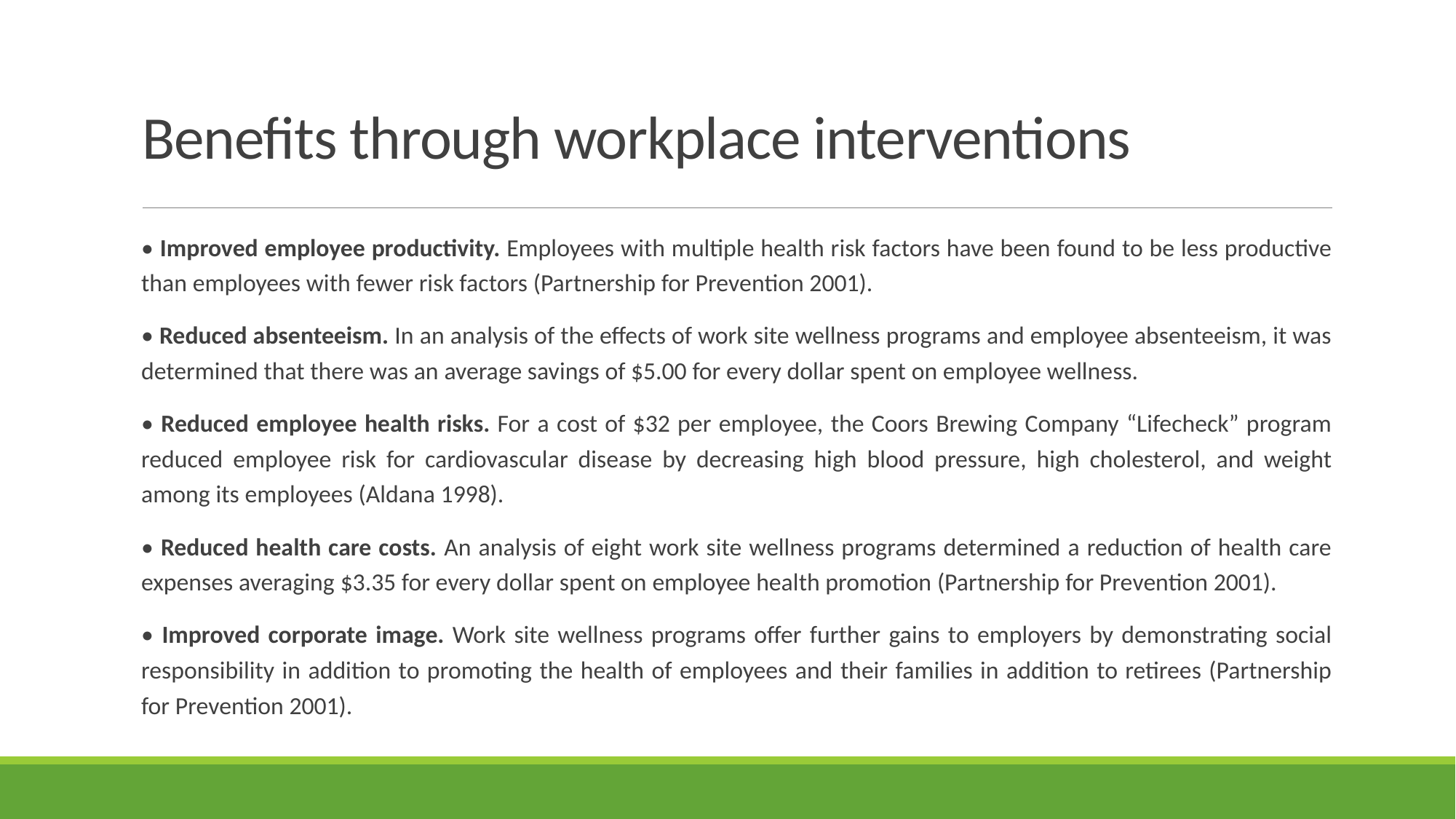

# Benefits through workplace interventions
• Improved employee productivity. Employees with multiple health risk factors have been found to be less productive than employees with fewer risk factors (Partnership for Prevention 2001).
• Reduced absenteeism. In an analysis of the effects of work site wellness programs and employee absenteeism, it was determined that there was an average savings of $5.00 for every dollar spent on employee wellness.
• Reduced employee health risks. For a cost of $32 per employee, the Coors Brewing Company “Lifecheck” program reduced employee risk for cardiovascular disease by decreasing high blood pressure, high cholesterol, and weight among its employees (Aldana 1998).
• Reduced health care costs. An analysis of eight work site wellness programs determined a reduction of health care expenses averaging $3.35 for every dollar spent on employee health promotion (Partnership for Prevention 2001).
• Improved corporate image. Work site wellness programs offer further gains to employers by demonstrating social responsibility in addition to promoting the health of employees and their families in addition to retirees (Partnership for Prevention 2001).